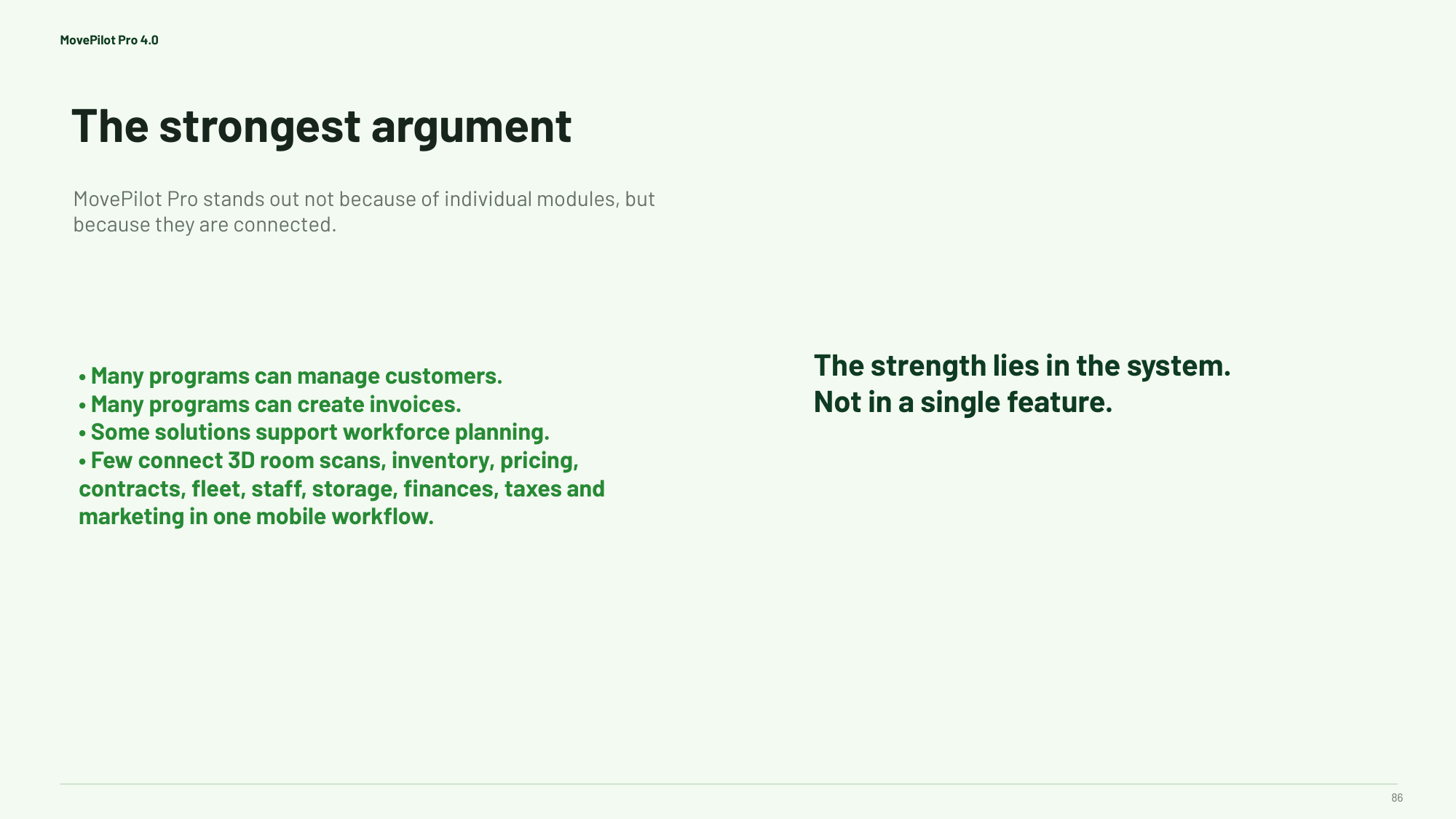

MovePilot Pro 4.0
The strongest argument
The strength lies in the system.
Not in a single feature.
MovePilot Pro stands out not because of individual modules, but because they are connected.
• Many programs can manage customers.
• Many programs can create invoices.
• Some solutions support workforce planning.
• Few connect 3D room scans, inventory, pricing, contracts, fleet, staff, storage, finances, taxes and marketing in one mobile workflow.

86